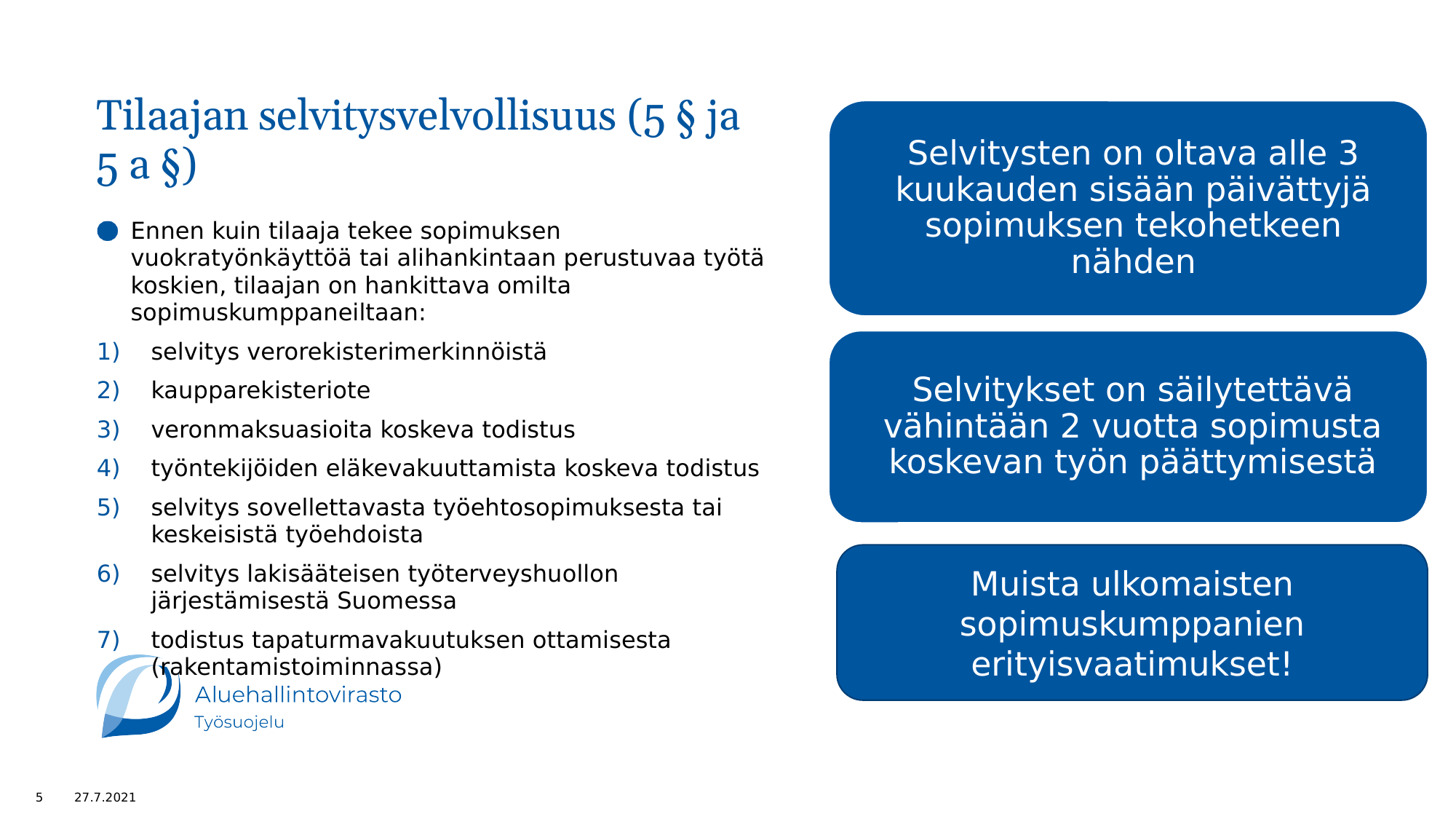

# Tilaajan selvitysvelvollisuus (5 § ja 5 a §)
Selvitysten on oltava alle 3 kuukauden sisään päivättyjä sopimuksen tekohetkeen nähden

Selvitykset on säilytettävä vähintään 2 vuotta sopimusta koskevan työn päättymisestä

Ennen kuin tilaaja tekee sopimuksen vuokratyönkäyttöä tai alihankintaan perustuvaa työtä koskien, tilaajan on hankittava omilta sopimuskumppaneiltaan:
selvitys verorekisterimerkinnöistä
kaupparekisteriote
veronmaksuasioita koskeva todistus
työntekijöiden eläkevakuuttamista koskeva todistus
selvitys sovellettavasta työehtosopimuksesta tai keskeisistä työehdoista
selvitys lakisääteisen työterveyshuollon järjestämisestä Suomessa
todistus tapaturmavakuutuksen ottamisesta (rakentamistoiminnassa)

Muista ulkomaisten sopimuskumppanien erityisvaatimukset!
5
27.7.2021